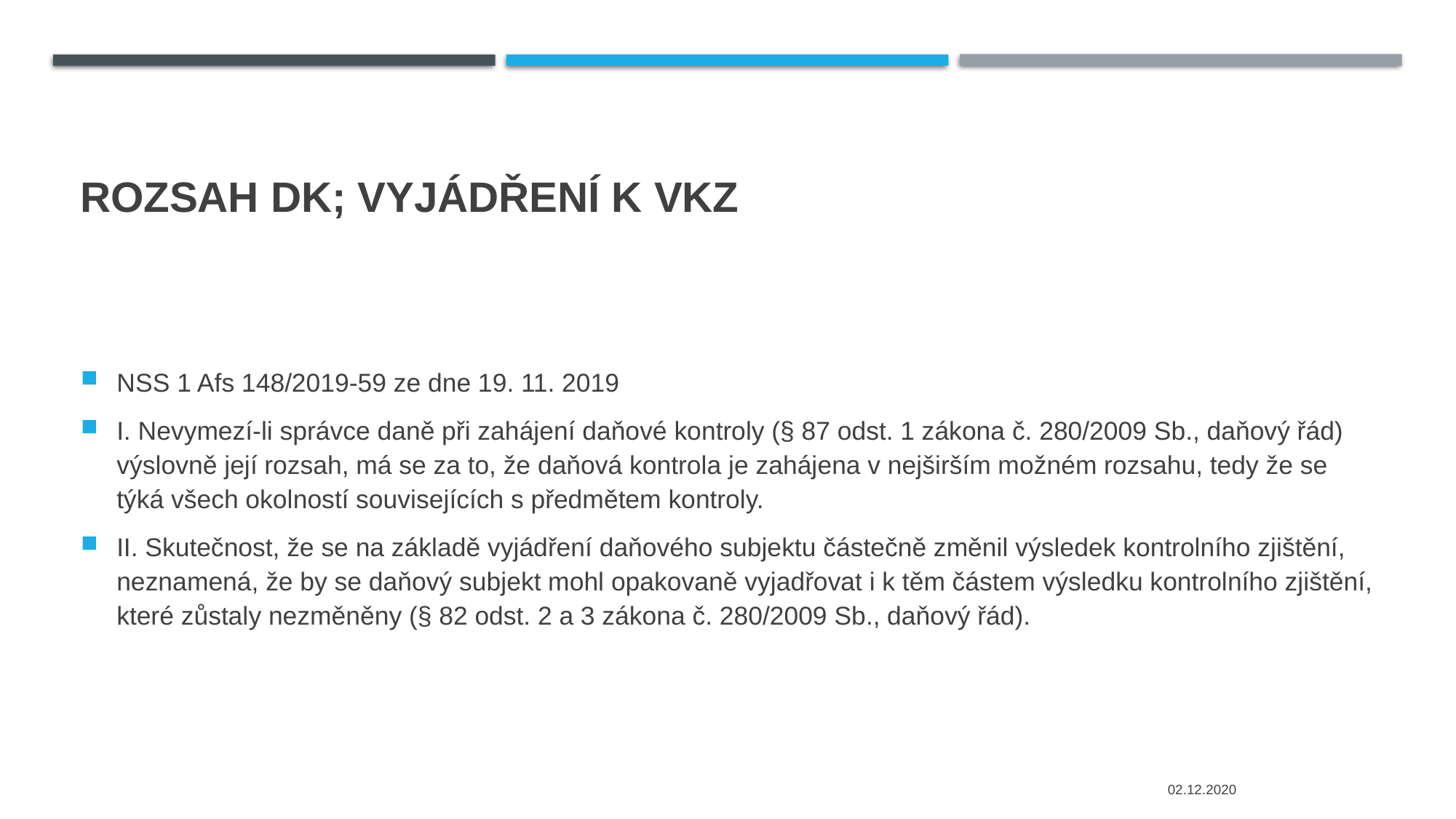

# Rozsah dk; vyjádření k vkz
NSS 1 Afs 148/2019-59 ze dne 19. 11. 2019
I. Nevymezí-li správce daně při zahájení daňové kontroly (§ 87 odst. 1 zákona č. 280/2009 Sb., daňový řád) výslovně její rozsah, má se za to, že daňová kontrola je zahájena v nejširším možném rozsahu, tedy že se týká všech okolností souvisejících s předmětem kontroly.
II. Skutečnost, že se na základě vyjádření daňového subjektu částečně změnil výsledek kontrolního zjištění, neznamená, že by se daňový subjekt mohl opakovaně vyjadřovat i k těm částem výsledku kontrolního zjištění, které zůstaly nezměněny (§ 82 odst. 2 a 3 zákona č. 280/2009 Sb., daňový řád).
02.12.2020